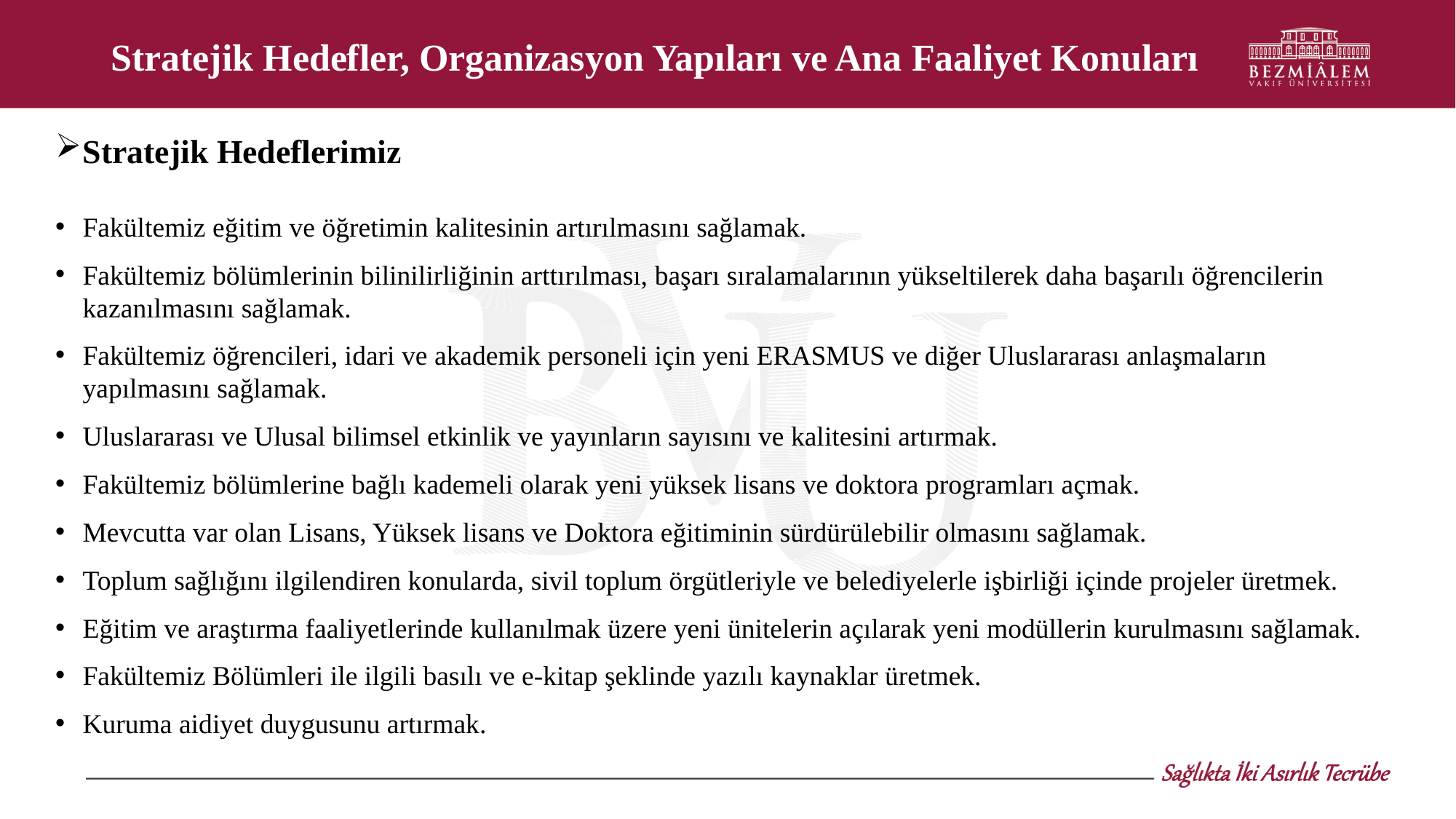

# Stratejik Hedefler, Organizasyon Yapıları ve Ana Faaliyet Konuları
Stratejik Hedeflerimiz

Fakültemiz eğitim ve öğretimin kalitesinin artırılmasını sağlamak.
Fakültemiz bölümlerinin bilinilirliğinin arttırılması, başarı sıralamalarının yükseltilerek daha başarılı öğrencilerin kazanılmasını sağlamak.
Fakültemiz öğrencileri, idari ve akademik personeli için yeni ERASMUS ve diğer Uluslararası anlaşmaların yapılmasını sağlamak.
Uluslararası ve Ulusal bilimsel etkinlik ve yayınların sayısını ve kalitesini artırmak.
Fakültemiz bölümlerine bağlı kademeli olarak yeni yüksek lisans ve doktora programları açmak.
Mevcutta var olan Lisans, Yüksek lisans ve Doktora eğitiminin sürdürülebilir olmasını sağlamak.
Toplum sağlığını ilgilendiren konularda, sivil toplum örgütleriyle ve belediyelerle işbirliği içinde projeler üretmek.
Eğitim ve araştırma faaliyetlerinde kullanılmak üzere yeni ünitelerin açılarak yeni modüllerin kurulmasını sağlamak.
Fakültemiz Bölümleri ile ilgili basılı ve e-kitap şeklinde yazılı kaynaklar üretmek.
Kuruma aidiyet duygusunu artırmak.